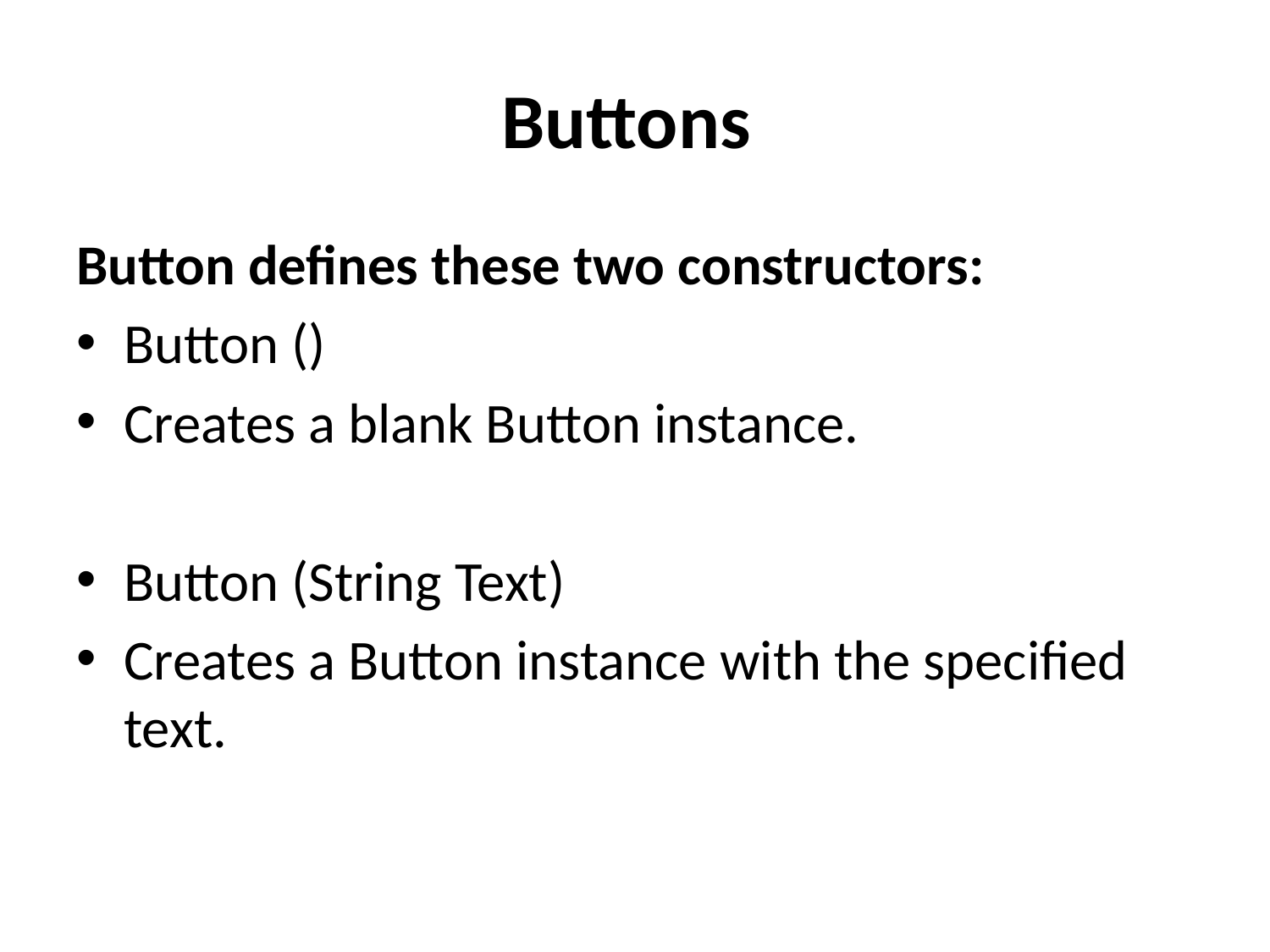

# Buttons
Button defines these two constructors:
Button ()
Creates a blank Button instance.

Button (String Text)
Creates a Button instance with the specified text.